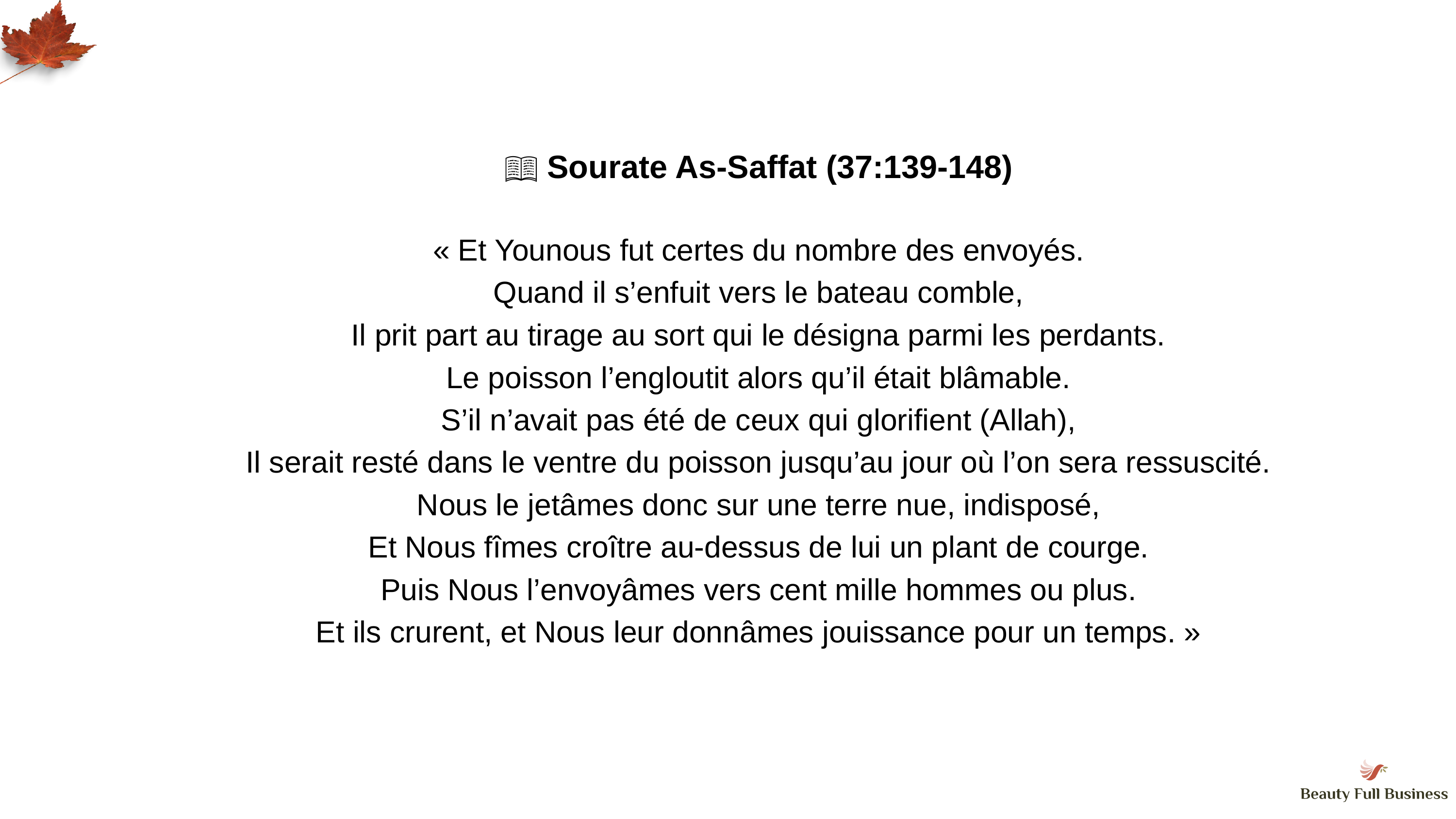

📖 Sourate As-Saffat (37:139-148)

« Et Younous fut certes du nombre des envoyés.
Quand il s’enfuit vers le bateau comble,
Il prit part au tirage au sort qui le désigna parmi les perdants.
Le poisson l’engloutit alors qu’il était blâmable.
S’il n’avait pas été de ceux qui glorifient (Allah),
Il serait resté dans le ventre du poisson jusqu’au jour où l’on sera ressuscité.
Nous le jetâmes donc sur une terre nue, indisposé,
Et Nous fîmes croître au-dessus de lui un plant de courge.
Puis Nous l’envoyâmes vers cent mille hommes ou plus.
Et ils crurent, et Nous leur donnâmes jouissance pour un temps. »